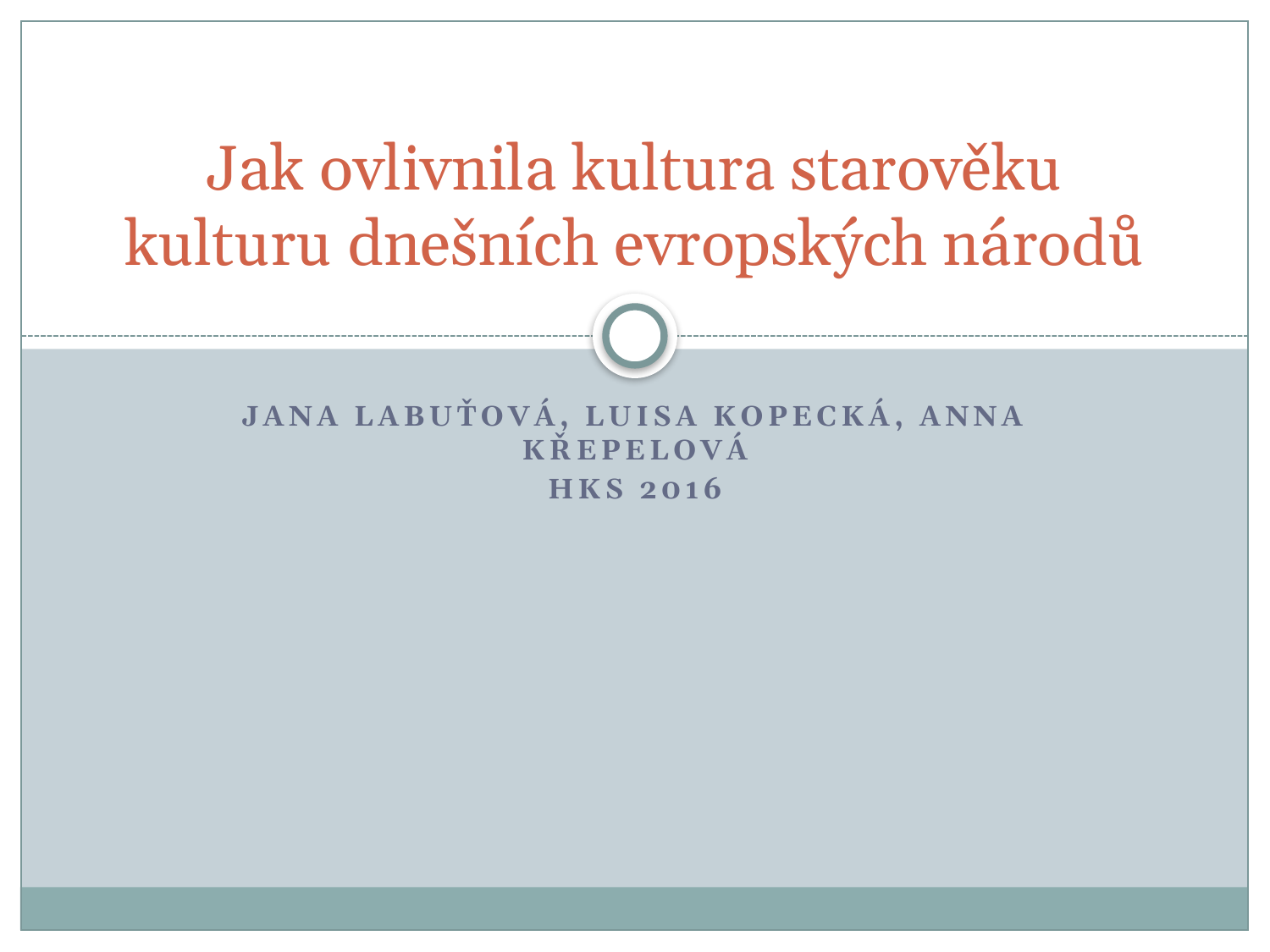

# Jak ovlivnila kultura starověku kulturu dnešních evropských národů
Jana Labuťová, Luisa Kopecká, Anna Křepelová
HKS 2016